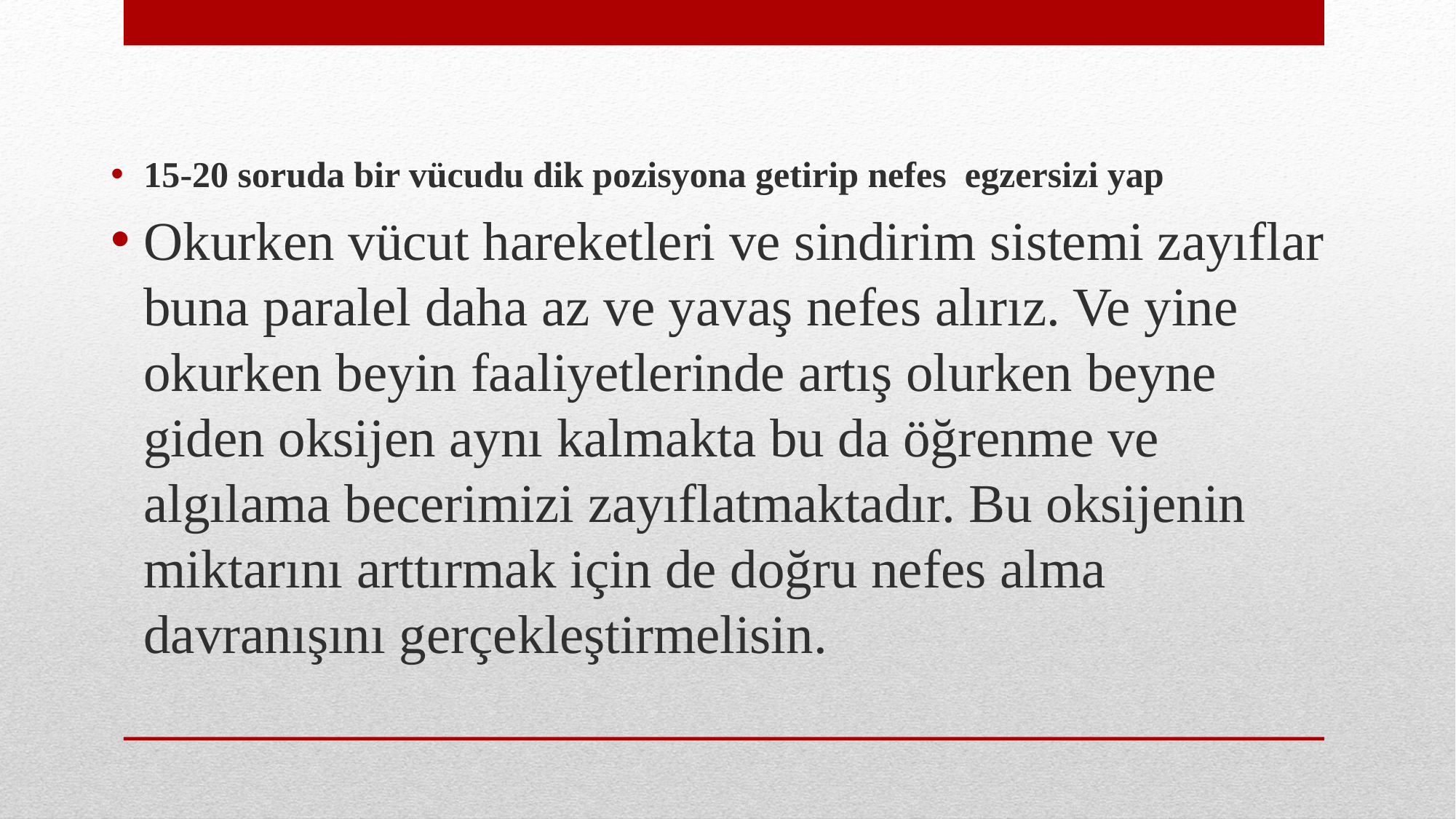

15-20 soruda bir vücudu dik pozisyona getirip nefes  egzersizi yap
Okurken vücut hareketleri ve sindirim sistemi zayıflar buna paralel daha az ve yavaş nefes alırız. Ve yine okurken beyin faaliyetlerinde artış olurken beyne giden oksijen aynı kalmakta bu da öğrenme ve algılama becerimizi zayıflatmaktadır. Bu oksijenin miktarını arttırmak için de doğru nefes alma davranışını gerçekleştirmelisin.